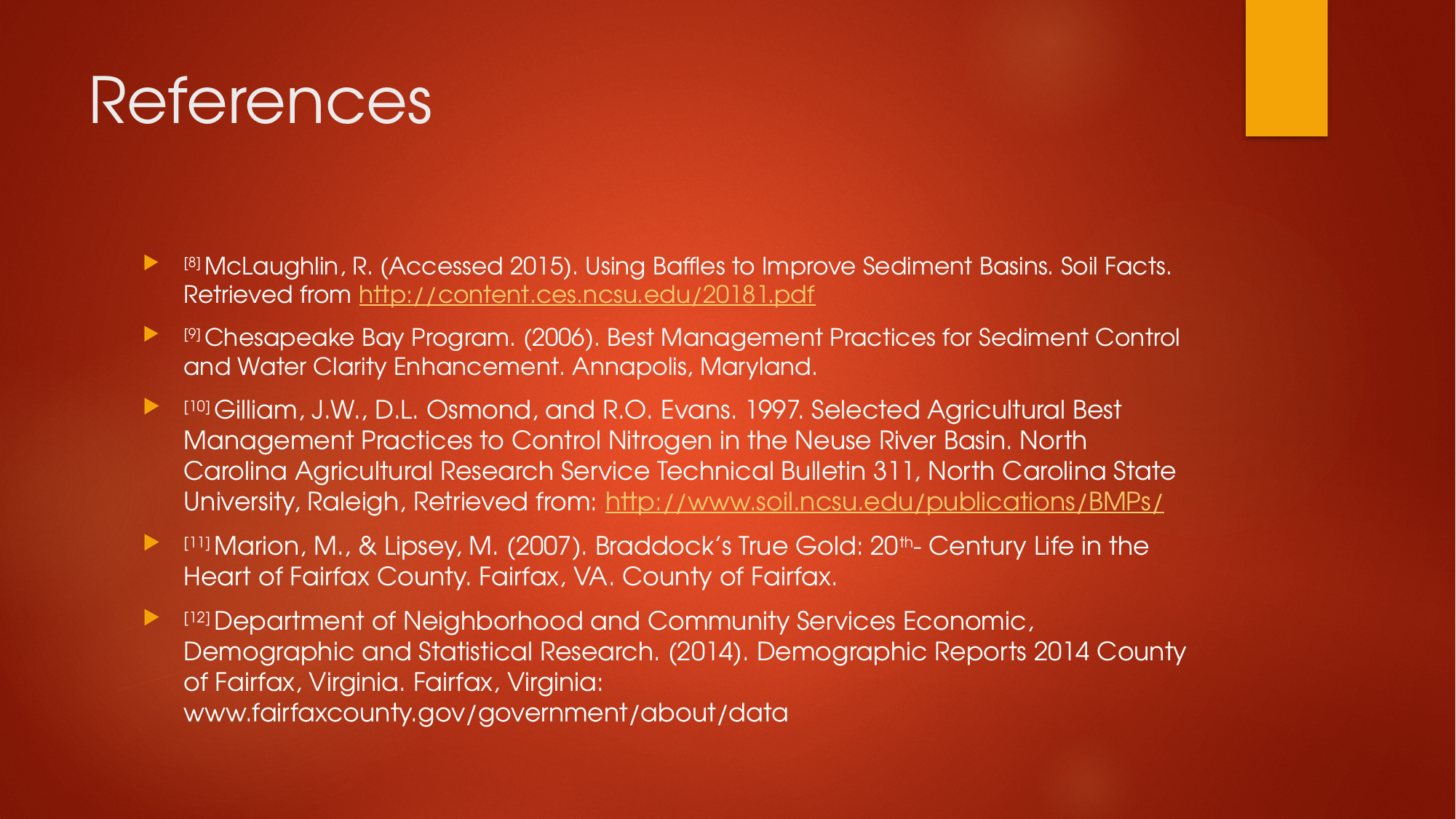

# References
[8] McLaughlin, R. (Accessed 2015). Using Baffles to Improve Sediment Basins. Soil Facts. Retrieved from http://content.ces.ncsu.edu/20181.pdf
[9] Chesapeake Bay Program. (2006). Best Management Practices for Sediment Control and Water Clarity Enhancement. Annapolis, Maryland.
[10] Gilliam, J.W., D.L. Osmond, and R.O. Evans. 1997. Selected Agricultural Best Management Practices to Control Nitrogen in the Neuse River Basin. North Carolina Agricultural Research Service Technical Bulletin 311, North Carolina State University, Raleigh, Retrieved from: http://www.soil.ncsu.edu/publications/BMPs/
[11] Marion, M., & Lipsey, M. (2007). Braddock’s True Gold: 20th- Century Life in the Heart of Fairfax County. Fairfax, VA. County of Fairfax.
[12] Department of Neighborhood and Community Services Economic, Demographic and Statistical Research. (2014). Demographic Reports 2014 County of Fairfax, Virginia. Fairfax, Virginia: www.fairfaxcounty.gov/government/about/data